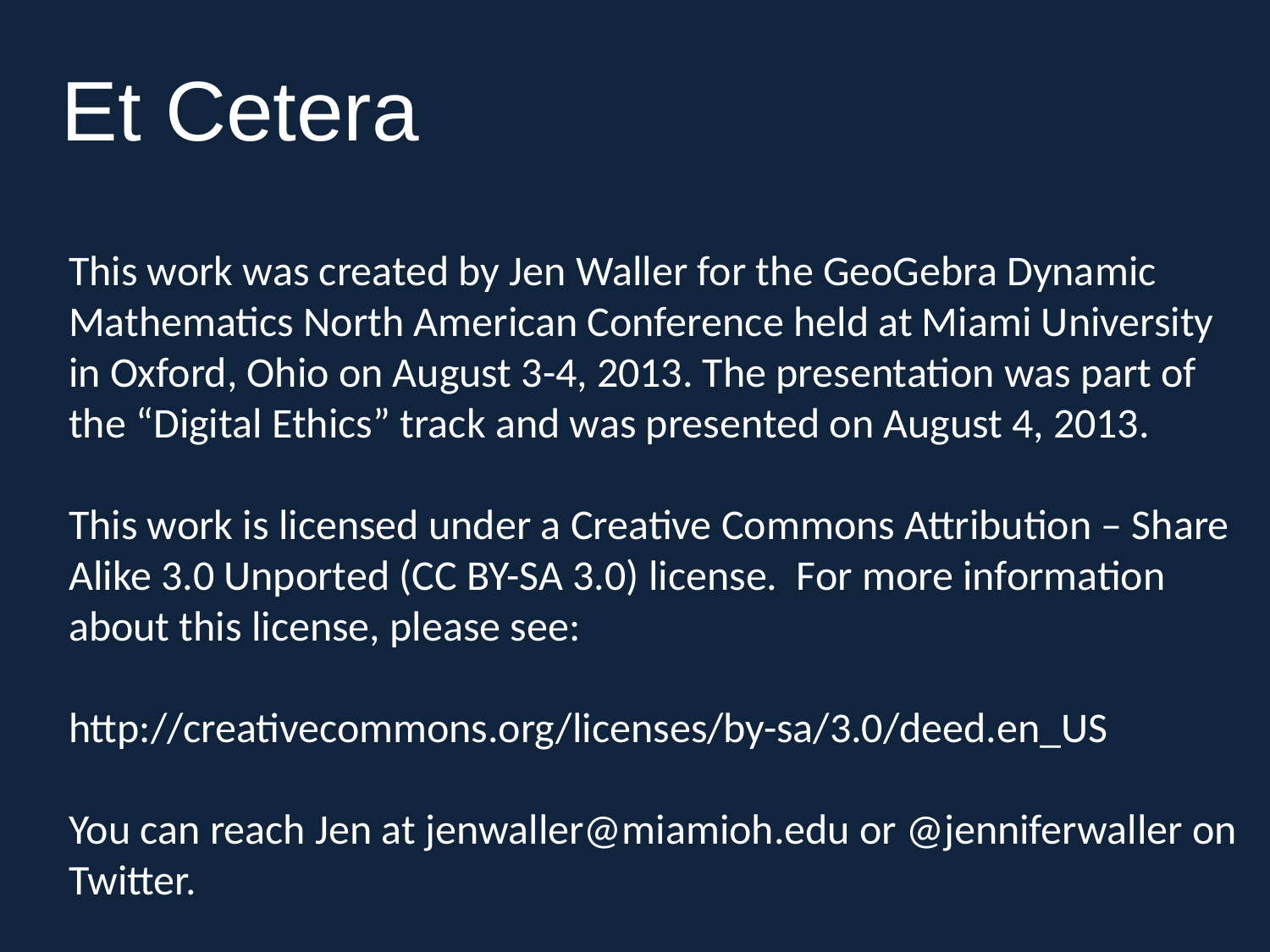

Et Cetera
This work was created by Jen Waller for the GeoGebra Dynamic Mathematics North American Conference held at Miami University in Oxford, Ohio on August 3-4, 2013. The presentation was part of the “Digital Ethics” track and was presented on August 4, 2013.

This work is licensed under a Creative Commons Attribution – Share Alike 3.0 Unported (CC BY-SA 3.0) license.  For more information about this license, please see:

http://creativecommons.org/licenses/by-sa/3.0/deed.en_US

You can reach Jen at jenwaller@miamioh.edu or @jenniferwaller on Twitter.